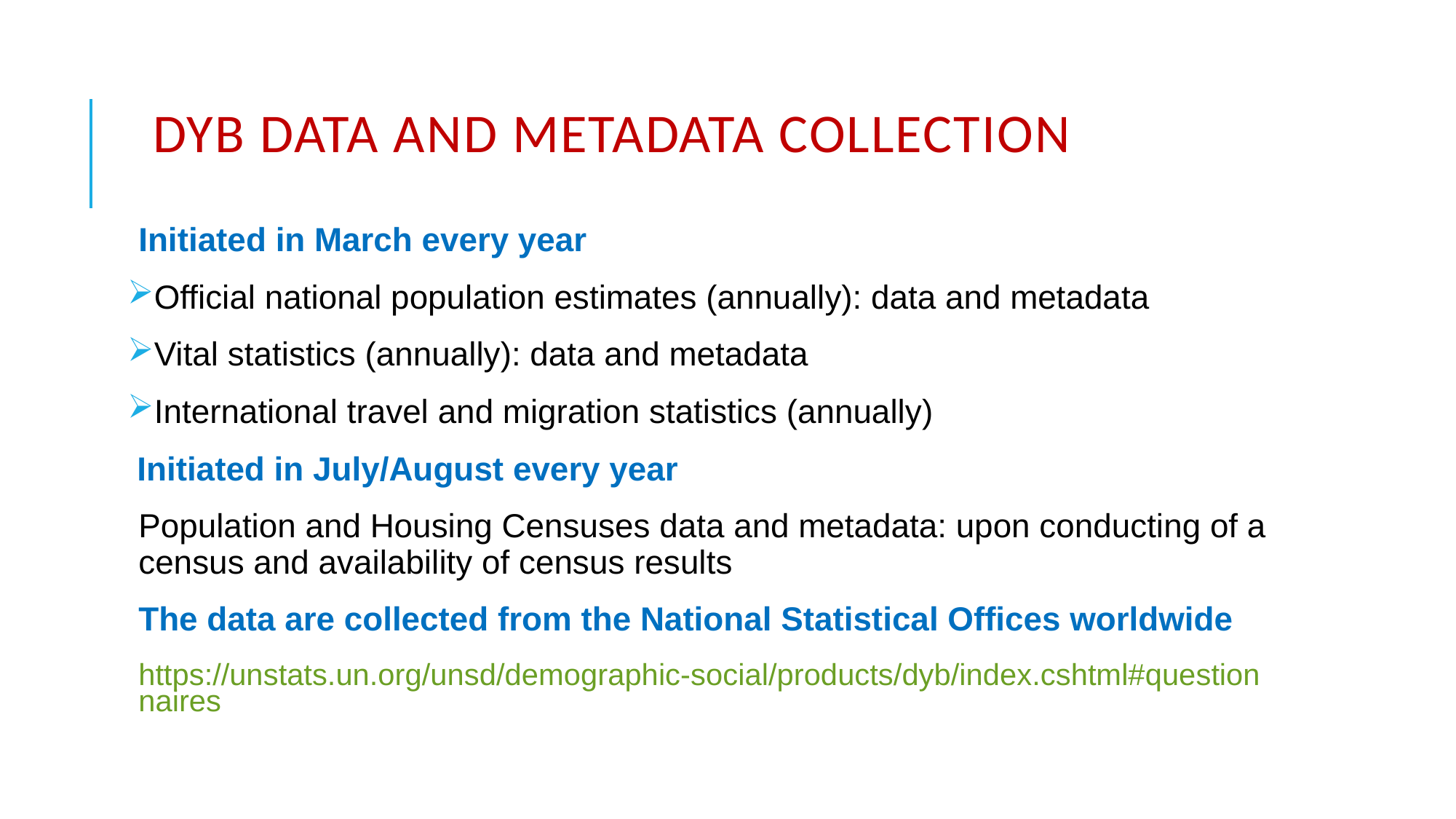

# DYB Data and metadata collection
Initiated in March every year
Official national population estimates (annually): data and metadata
Vital statistics (annually): data and metadata
International travel and migration statistics (annually)
 Initiated in July/August every year
Population and Housing Censuses data and metadata: upon conducting of a census and availability of census results
The data are collected from the National Statistical Offices worldwide
https://unstats.un.org/unsd/demographic-social/products/dyb/index.cshtml#questionnaires